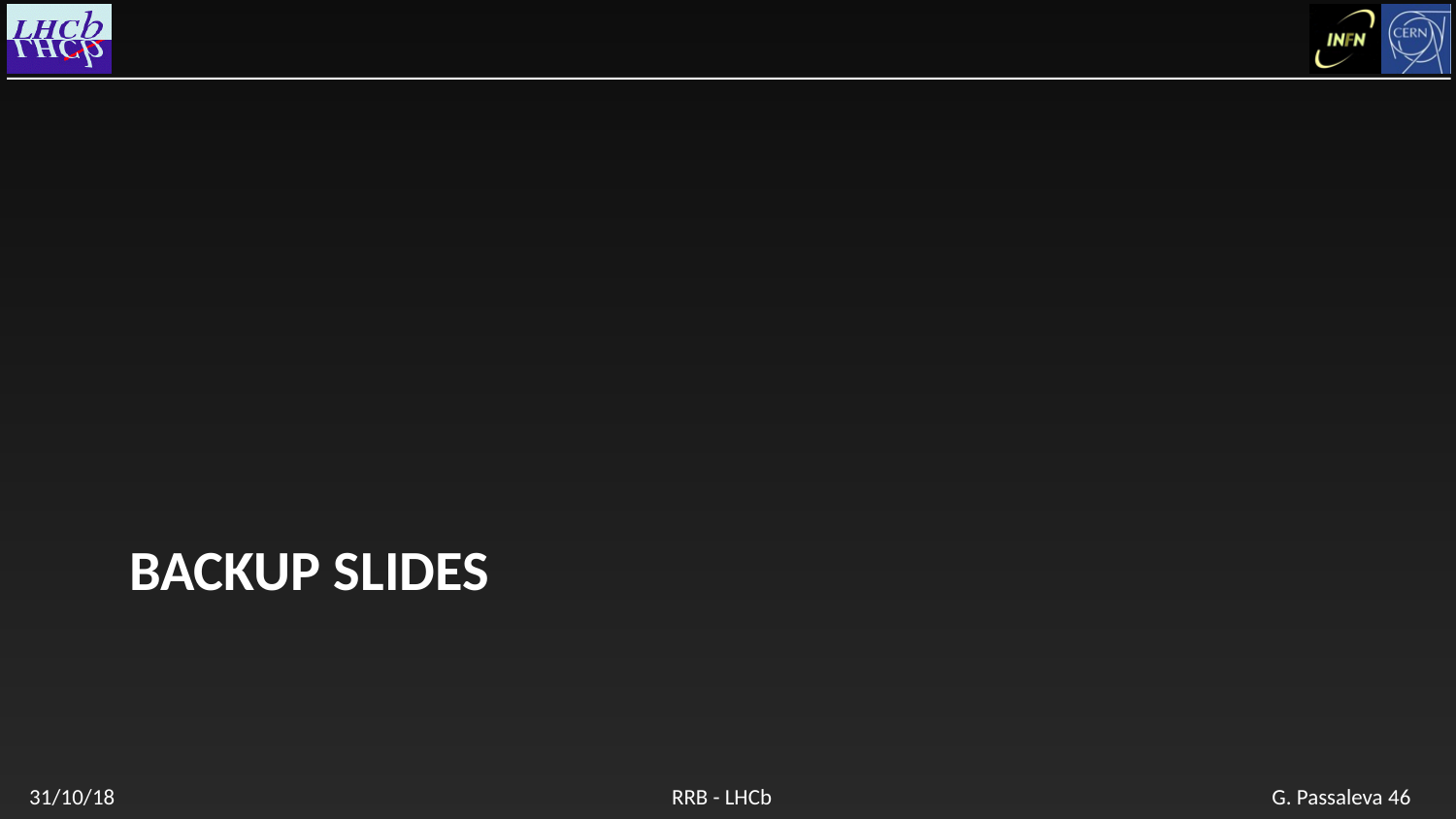

# BACKUP SLIDES
31/10/18
RRB - LHCb
G. Passaleva 46